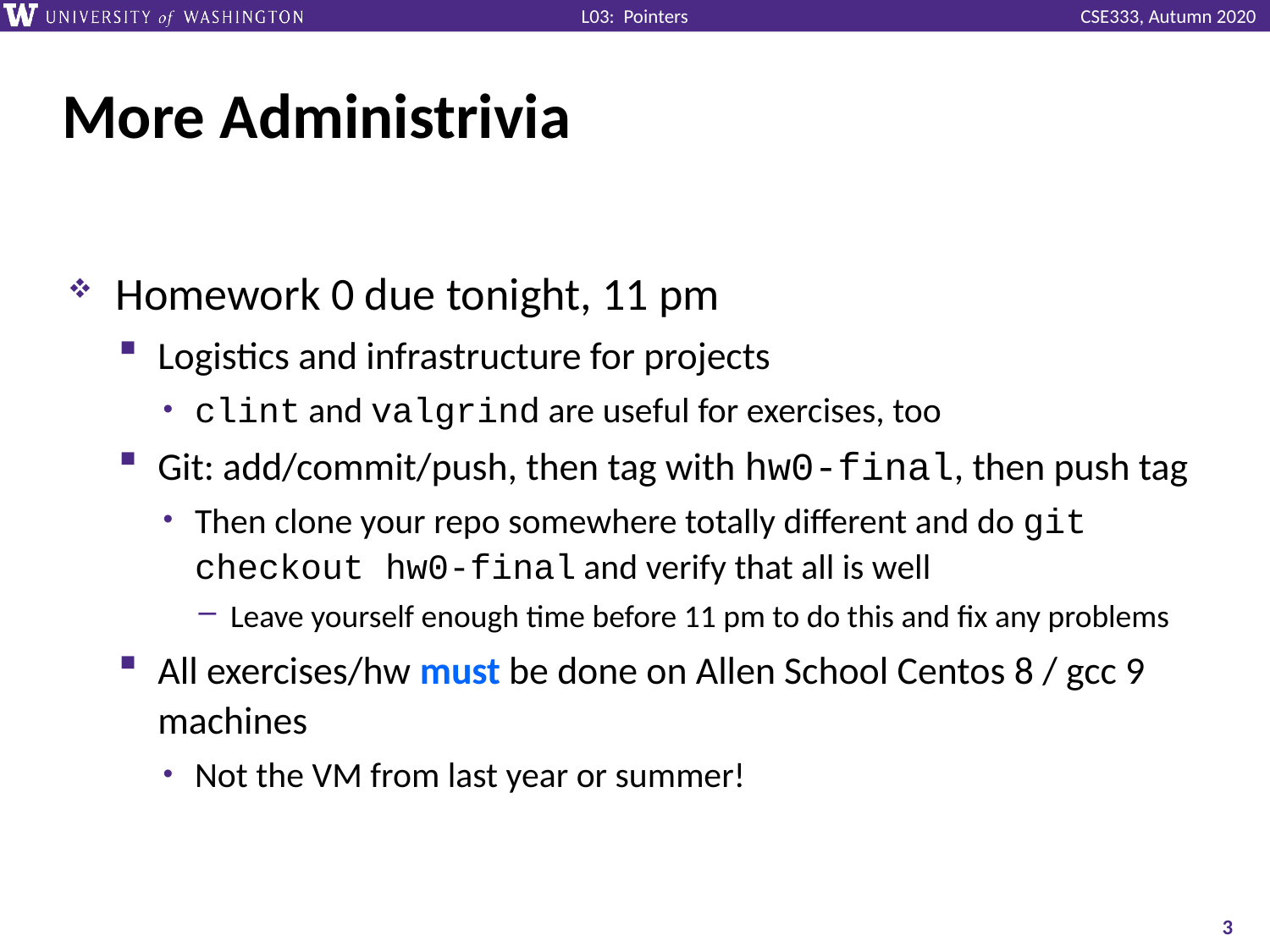

# More Administrivia

Homework 0 due tonight, 11 pm
Logistics and infrastructure for projects
clint and valgrind are useful for exercises, too
Git: add/commit/push, then tag with hw0-final, then push tag
Then clone your repo somewhere totally different and do git checkout hw0-final and verify that all is well
Leave yourself enough time before 11 pm to do this and fix any problems
All exercises/hw must be done on Allen School Centos 8 / gcc 9 machines
Not the VM from last year or summer!

3